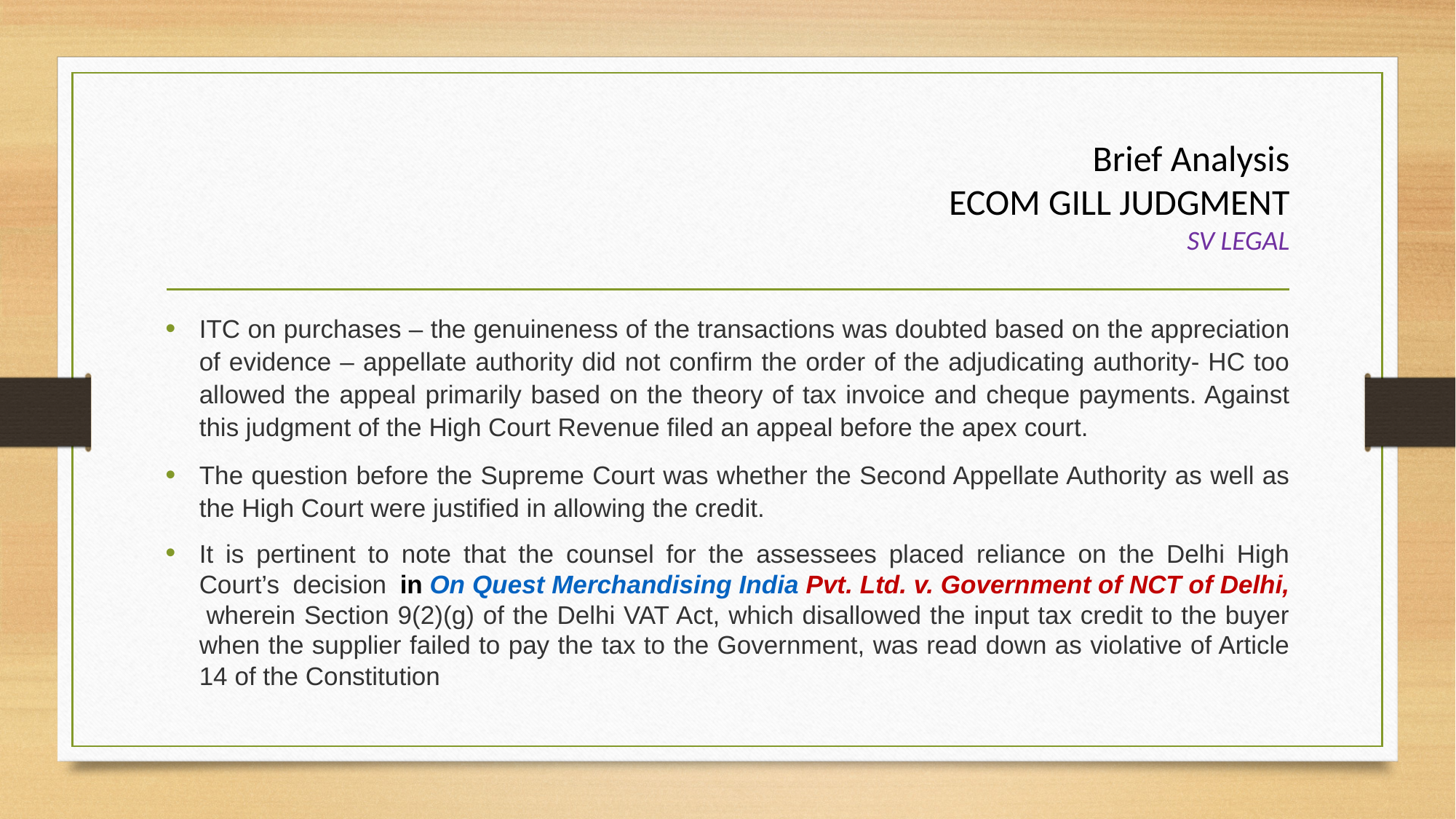

# Brief Analysis ECOM GILL JUDGMENT SV LEGAL
ITC on purchases – the genuineness of the transactions was doubted based on the appreciation of evidence – appellate authority did not confirm the order of the adjudicating authority- HC too allowed the appeal primarily based on the theory of tax invoice and cheque payments. Against this judgment of the High Court Revenue filed an appeal before the apex court.
The question before the Supreme Court was whether the Second Appellate Authority as well as the High Court were justified in allowing the credit.
It is pertinent to note that the counsel for the assessees placed reliance on the Delhi High Court’s decision in On Quest Merchandising India Pvt. Ltd. v. Government of NCT of Delhi, wherein Section 9(2)(g) of the Delhi VAT Act, which disallowed the input tax credit to the buyer when the supplier failed to pay the tax to the Government, was read down as violative of Article 14 of the Constitution